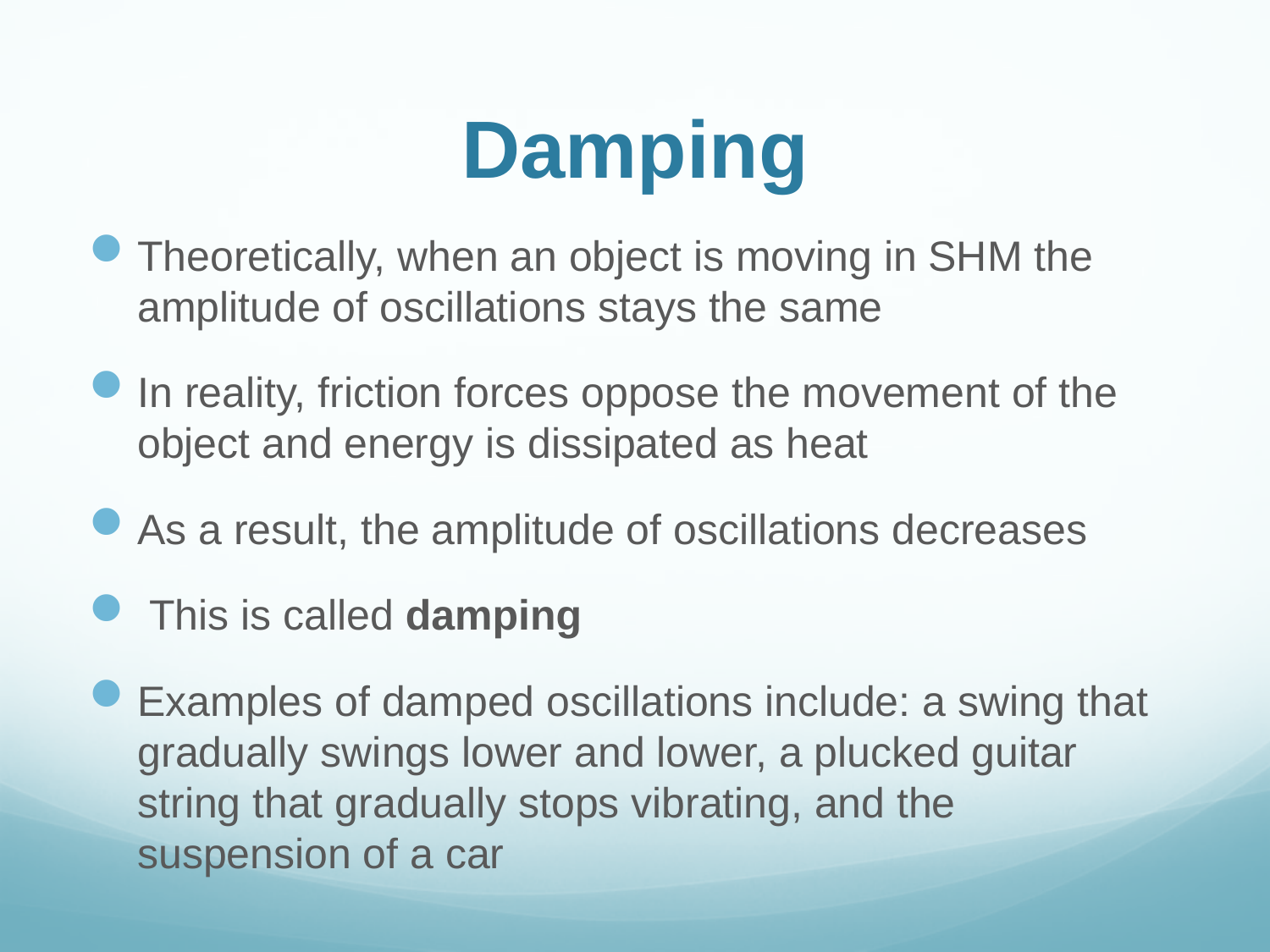

# Damping
Theoretically, when an object is moving in SHM the amplitude of oscillations stays the same
In reality, friction forces oppose the movement of the object and energy is dissipated as heat
As a result, the amplitude of oscillations decreases
 This is called damping
Examples of damped oscillations include: a swing that gradually swings lower and lower, a plucked guitar string that gradually stops vibrating, and the suspension of a car